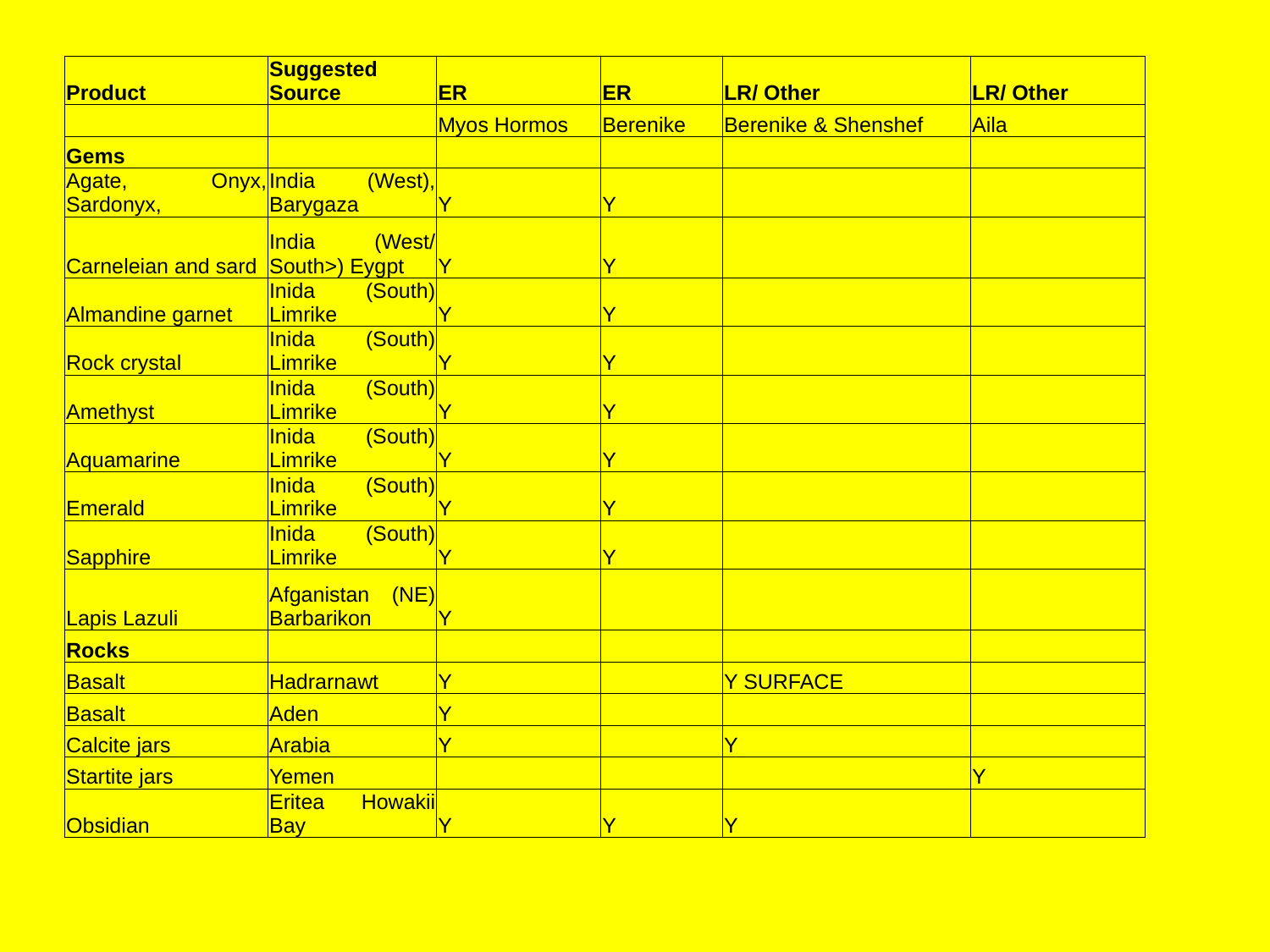

| Product | Suggested Source | ER | ER | LR/ Other | LR/ Other |
| --- | --- | --- | --- | --- | --- |
|  |  | Myos Hormos | Berenike | Berenike & Shenshef | Aila |
| Gems |  |  |  |  |  |
| Agate, Onyx, Sardonyx, | India (West), Barygaza | Y | Y |  |  |
| Carneleian and sard | India (West/ South>) Eygpt | Y | Y |  |  |
| Almandine garnet | Inida (South) Limrike | Y | Y |  |  |
| Rock crystal | Inida (South) Limrike | Y | Y |  |  |
| Amethyst | Inida (South) Limrike | Y | Y |  |  |
| Aquamarine | Inida (South) Limrike | Y | Y |  |  |
| Emerald | Inida (South) Limrike | Y | Y |  |  |
| Sapphire | Inida (South) Limrike | Y | Y |  |  |
| Lapis Lazuli | Afganistan (NE) Barbarikon | Y |  |  |  |
| Rocks |  |  |  |  |  |
| Basalt | Hadrarnawt | Y |  | Y SURFACE |  |
| Basalt | Aden | Y |  |  |  |
| Calcite jars | Arabia | Y |  | Y |  |
| Startite jars | Yemen |  |  |  | Y |
| Obsidian | Eritea Howakii Bay | Y | Y | Y |  |